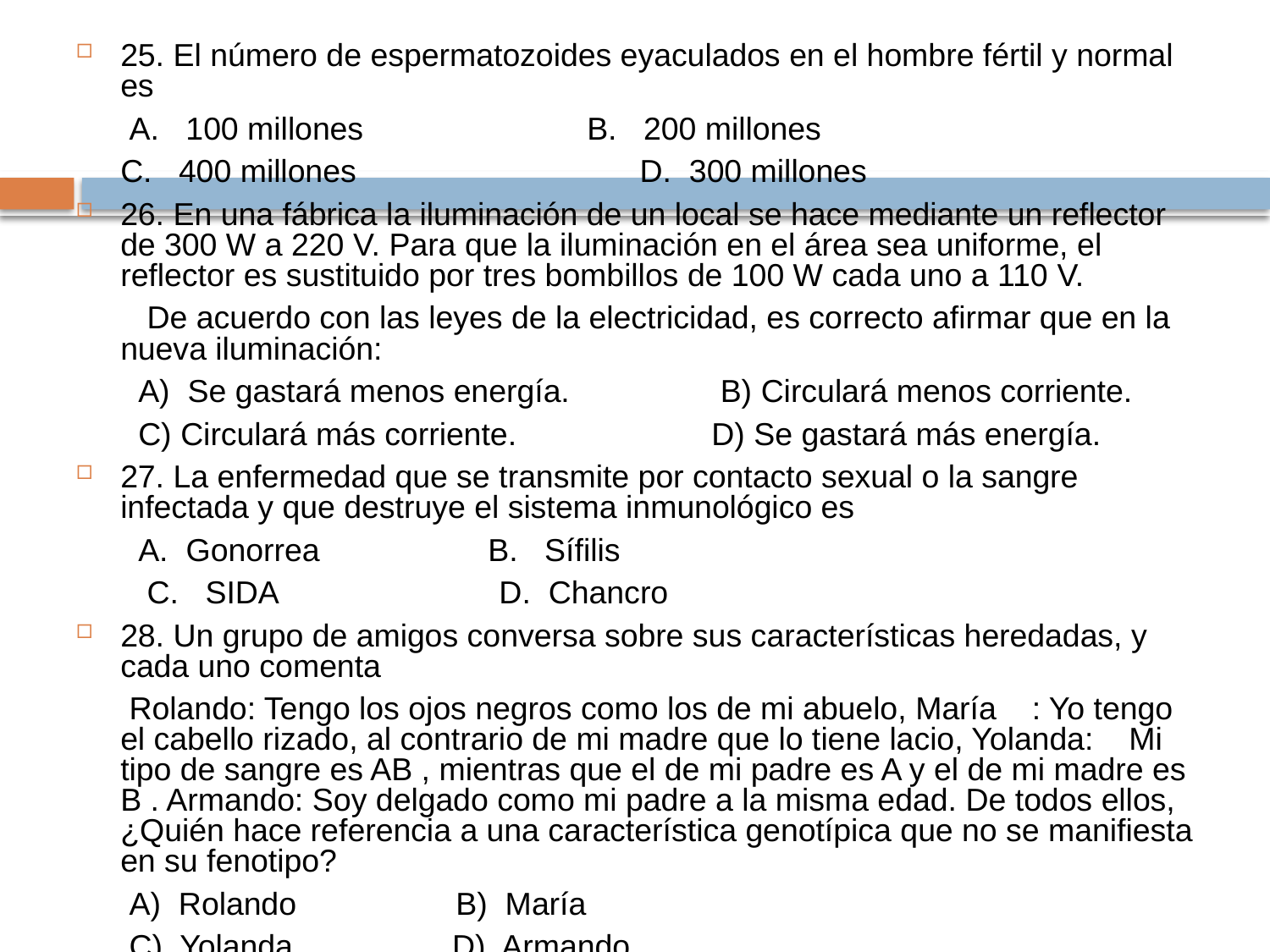

25. El número de espermatozoides eyaculados en el hombre fértil y normal es
      A.   100 millones	                        B.   200 millones
     C.   400 millones                                D.  300 millones
26. En una fábrica la iluminación de un local se hace mediante un reflector de 300 W a 220 V. Para que la iluminación en el área sea uniforme, el reflector es sustituido por tres bombillos de 100 W cada uno a 110 V.
        De acuerdo con las leyes de la electricidad, es correcto afirmar que en la nueva iluminación:
       A)  Se gastará menos energía.                 B) Circulará menos corriente.
       C) Circulará más corriente.                      D) Se gastará más energía.
27. La enfermedad que se transmite por contacto sexual o la sangre infectada y que destruye el sistema inmunológico es
       A.  Gonorrea                   B.   Sífilis
        C.   SIDA                         D.  Chancro
28. Un grupo de amigos conversa sobre sus características heredadas, y cada uno comenta
      Rolando: Tengo los ojos negros como los de mi abuelo, María    : Yo tengo el cabello rizado, al contrario de mi madre que lo tiene lacio, Yolanda:    Mi tipo de sangre es AB , mientras que el de mi padre es A y el de mi madre es B . Armando: Soy delgado como mi padre a la misma edad. De todos ellos, ¿Quién hace referencia a una característica genotípica que no se manifiesta en su fenotipo?
      A)  Rolando                  B)  María
      C)  Yolanda                  D)  Armando